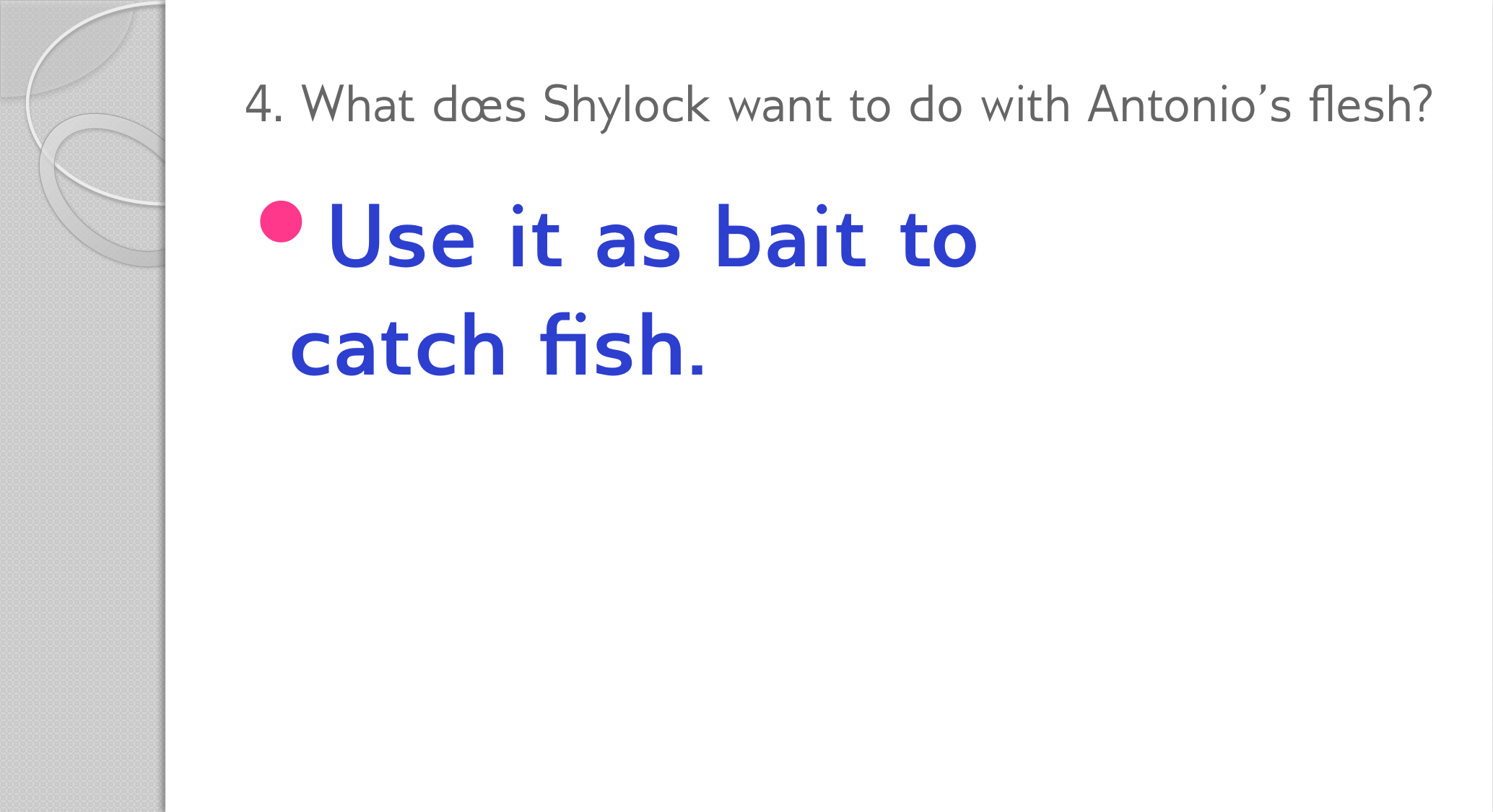

# 4. What does Shylock want to do with Antonio’s flesh?
Use it as bait to catch fish.